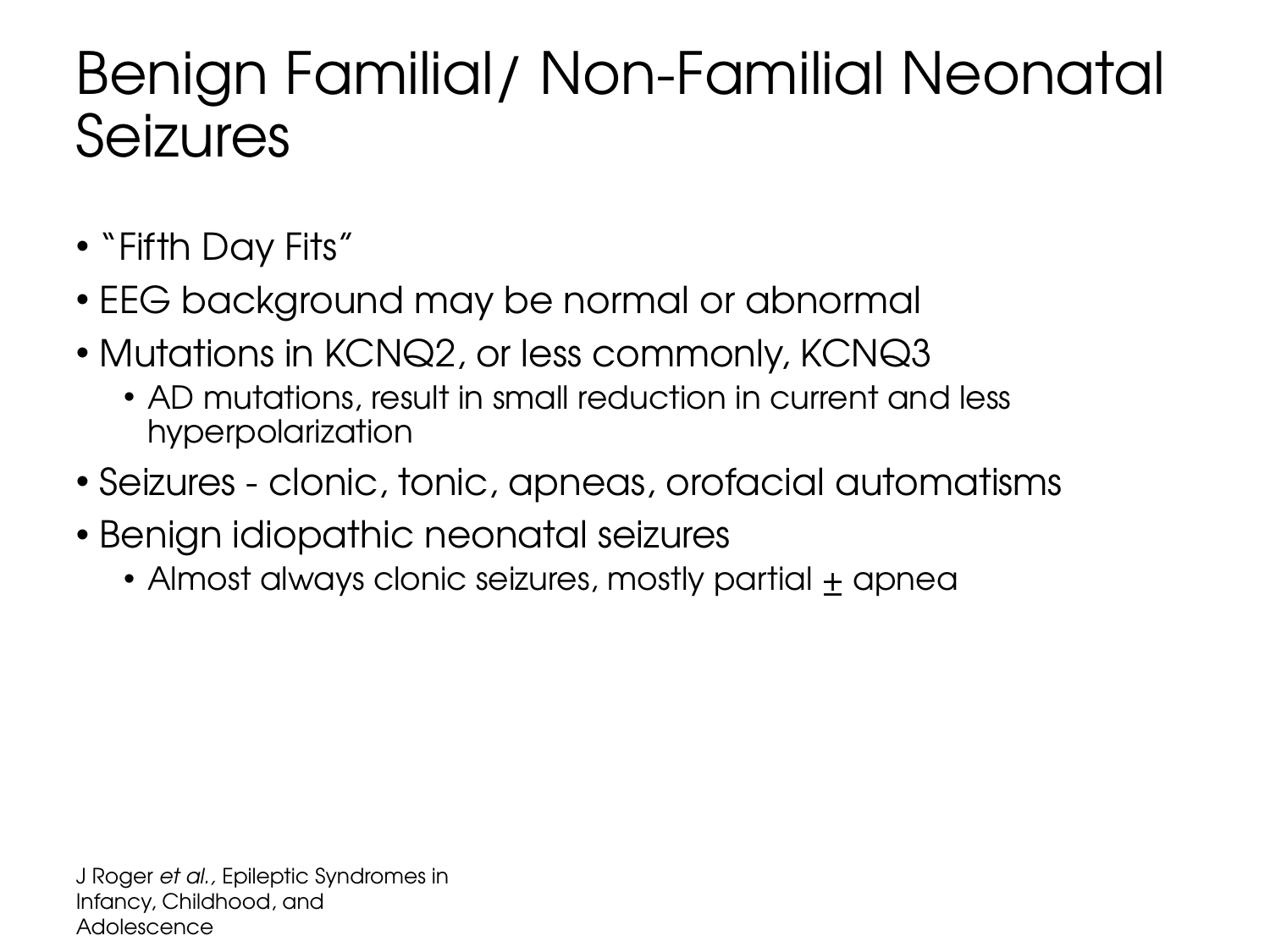

# Benign Familial/ Non-Familial Neonatal Seizures
“Fifth Day Fits”
EEG background may be normal or abnormal
Mutations in KCNQ2, or less commonly, KCNQ3
AD mutations, result in small reduction in current and less hyperpolarization
Seizures - clonic, tonic, apneas, orofacial automatisms
Benign idiopathic neonatal seizures
Almost always clonic seizures, mostly partial ± apnea
J Roger et al., Epileptic Syndromes in Infancy, Childhood, and Adolescence